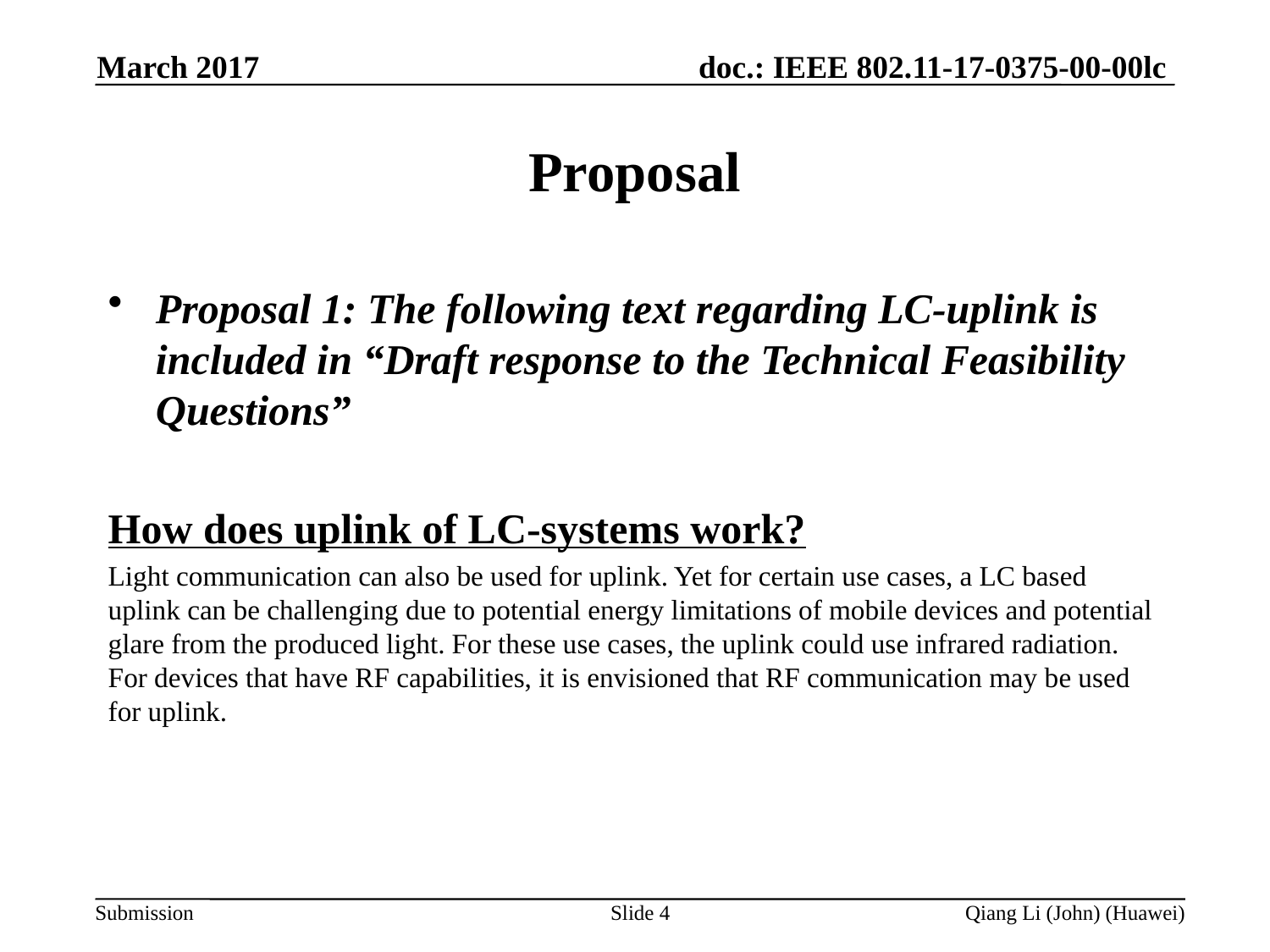

March 2017
# Proposal
Proposal 1: The following text regarding LC-uplink is included in “Draft response to the Technical Feasibility Questions”

How does uplink of LC-systems work?
Light communication can also be used for uplink. Yet for certain use cases, a LC based uplink can be challenging due to potential energy limitations of mobile devices and potential glare from the produced light. For these use cases, the uplink could use infrared radiation. For devices that have RF capabilities, it is envisioned that RF communication may be used for uplink.

Slide 4
Qiang Li (John) (Huawei)